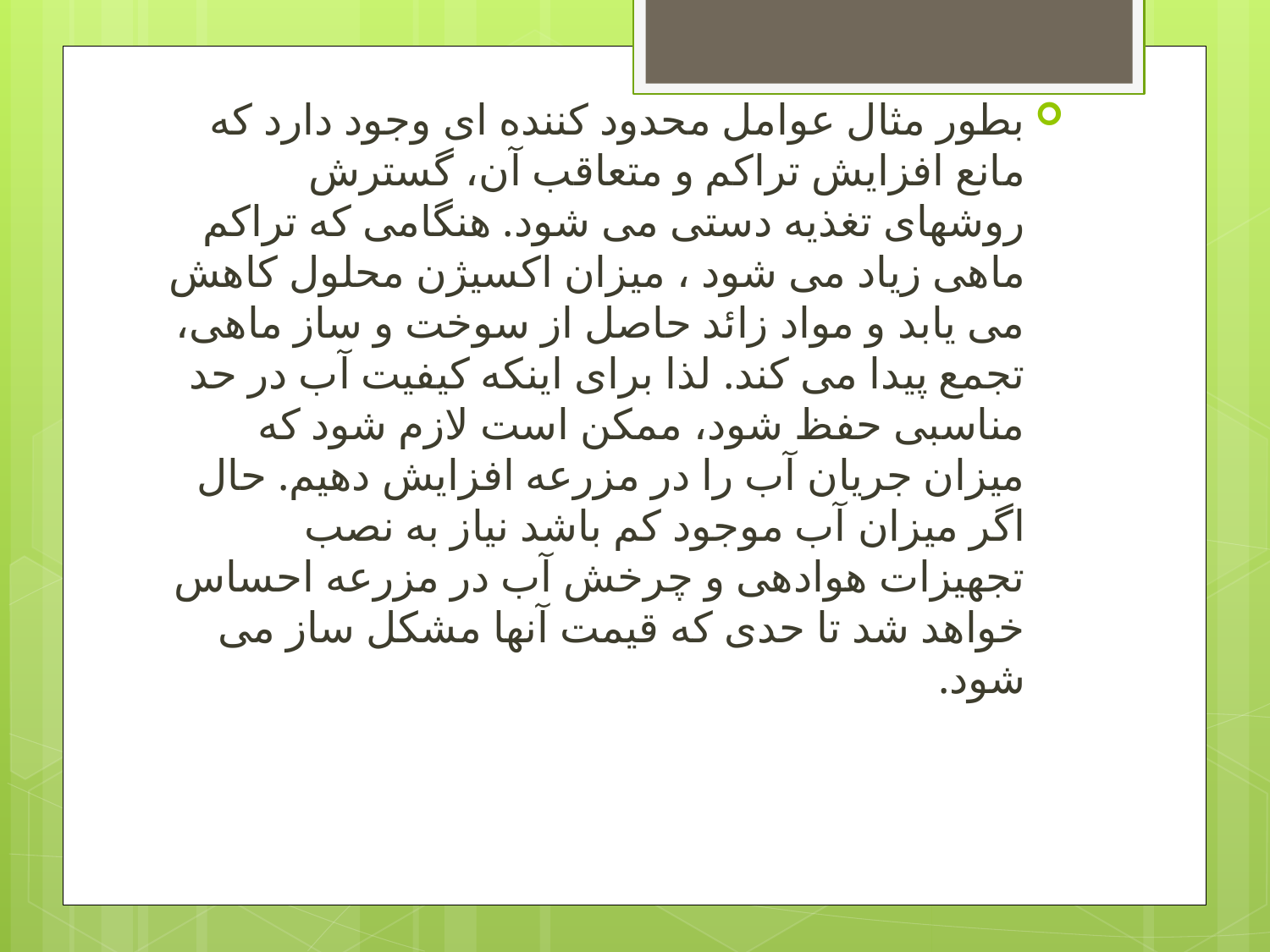

بطور مثال عوامل محدود کننده ای وجود دارد که مانع افزایش تراکم و متعاقب آن، گسترش روشهای تغذیه دستی می شود. هنگامی که تراکم ماهی زیاد می شود ، میزان اکسیژن محلول کاهش می یابد و مواد زائد حاصل از سوخت و ساز ماهی، تجمع پیدا می کند. لذا برای اینکه کیفیت آب در حد مناسبی حفظ شود، ممکن است لازم شود که میزان جریان آب را در مزرعه افزایش دهیم. حال اگر میزان آب موجود کم باشد نیاز به نصب تجهیزات هوادهی و چرخش آب در مزرعه احساس خواهد شد تا حدی که قیمت آنها مشکل ساز می شود.